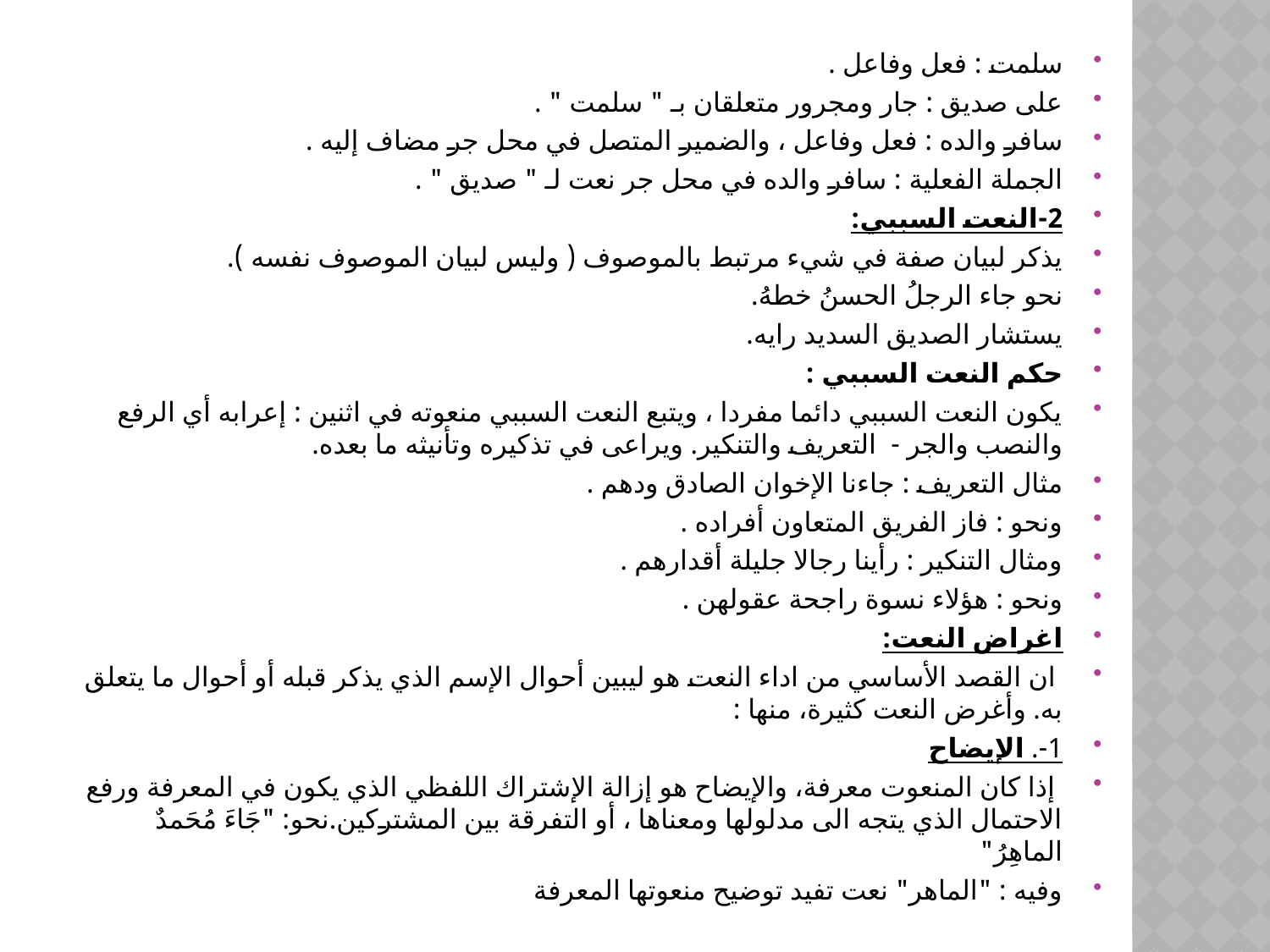

سلمت : فعل وفاعل .
على صديق : جار ومجرور متعلقان بـ " سلمت " .
سافر والده : فعل وفاعل ، والضمير المتصل في محل جر مضاف إليه .
الجملة الفعلية : سافر والده في محل جر نعت لـ " صديق " .
2-النعت السببي:
يذكر لبيان صفة في شيء مرتبط بالموصوف ( وليس لبيان الموصوف نفسه ).
نحو جاء الرجلُ الحسنُ خطهُ.
يستشار الصديق السديد رايه.
حكم النعت السببي :
يكون النعت السببي دائما مفردا ، ويتبع النعت السببي منعوته في اثنين : إعرابه أي الرفع  والنصب والجر -  التعريف والتنكير. ويراعى في تذكيره وتأنيثه ما بعده.
مثال التعريف : جاءنا الإخوان الصادق ودهم .
ونحو : فاز الفريق المتعاون أفراده .
ومثال التنكير : رأينا رجالا جليلة أقدارهم .
ونحو : هؤلاء نسوة راجحة عقولهن .
اغراض النعت:
 ان القصد الأساسي من اداء النعت هو ليبين أحوال الإسم الذي يذكر قبله أو أحوال ما يتعلق به. وأغرض النعت كثيرة، منها :
1-. الإيضاح
 إذا كان المنعوت معرفة، والإيضاح هو إزالة الإشتراك اللفظي الذي يكون في المعرفة ورفع الاحتمال الذي يتجه الى مدلولها ومعناها ، أو التفرقة بين المشتركين.نحو: "جَاءَ مُحَمدٌ الماهِرُ"
وفيه : "الماهر" نعت تفيد توضيح منعوتها المعرفة
#